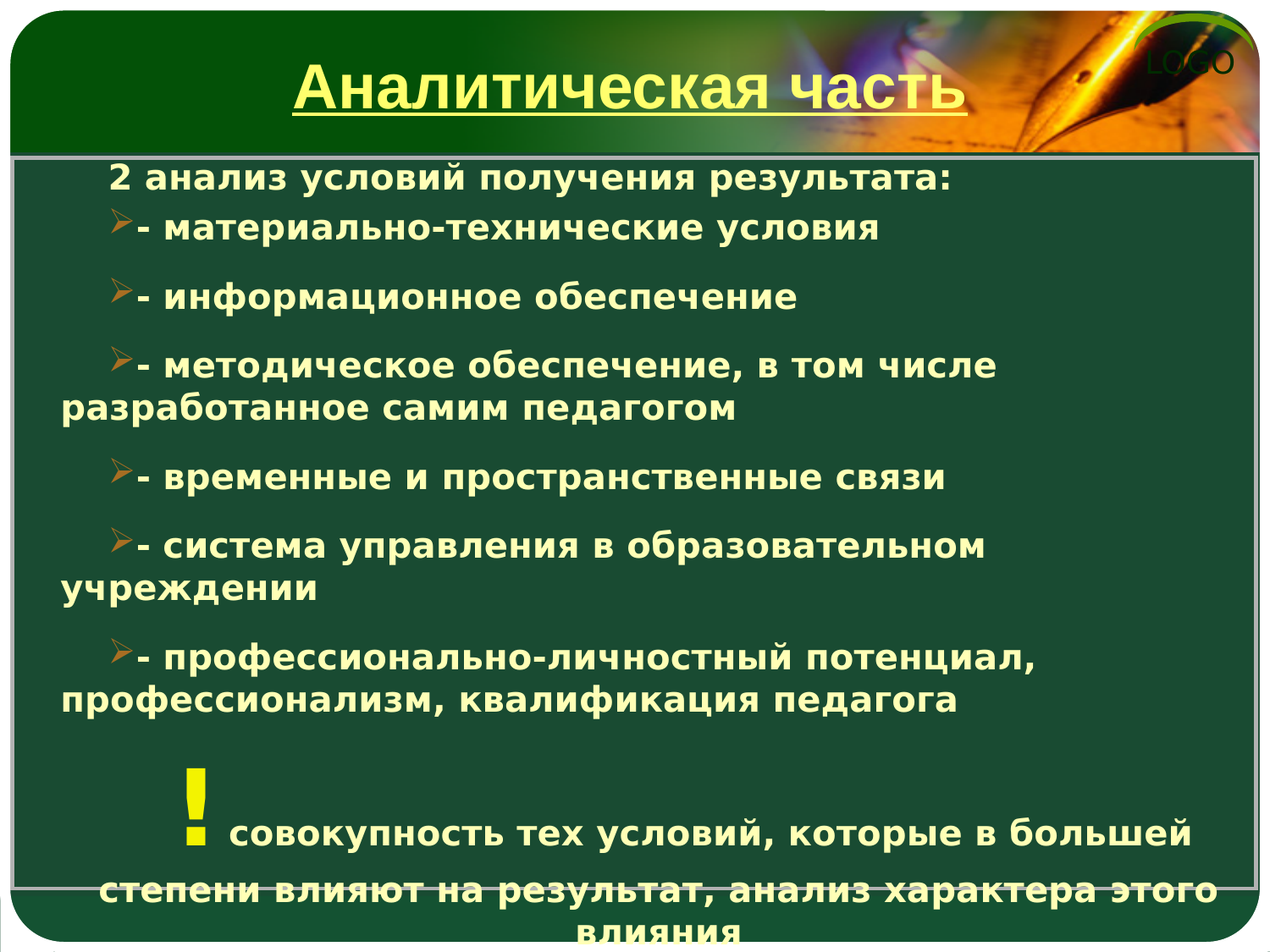

# Аналитическая часть
2 анализ условий получения результата:
- материально-технические условия

- информационное обеспечение

- методическое обеспечение, в том числе разработанное самим педагогом

- временные и пространственные связи

- система управления в образовательном учреждении

- профессионально-личностный потенциал, профессионализм, квалификация педагога
! совокупность тех условий, которые в большей степени влияют на результат, анализ характера этого влияния